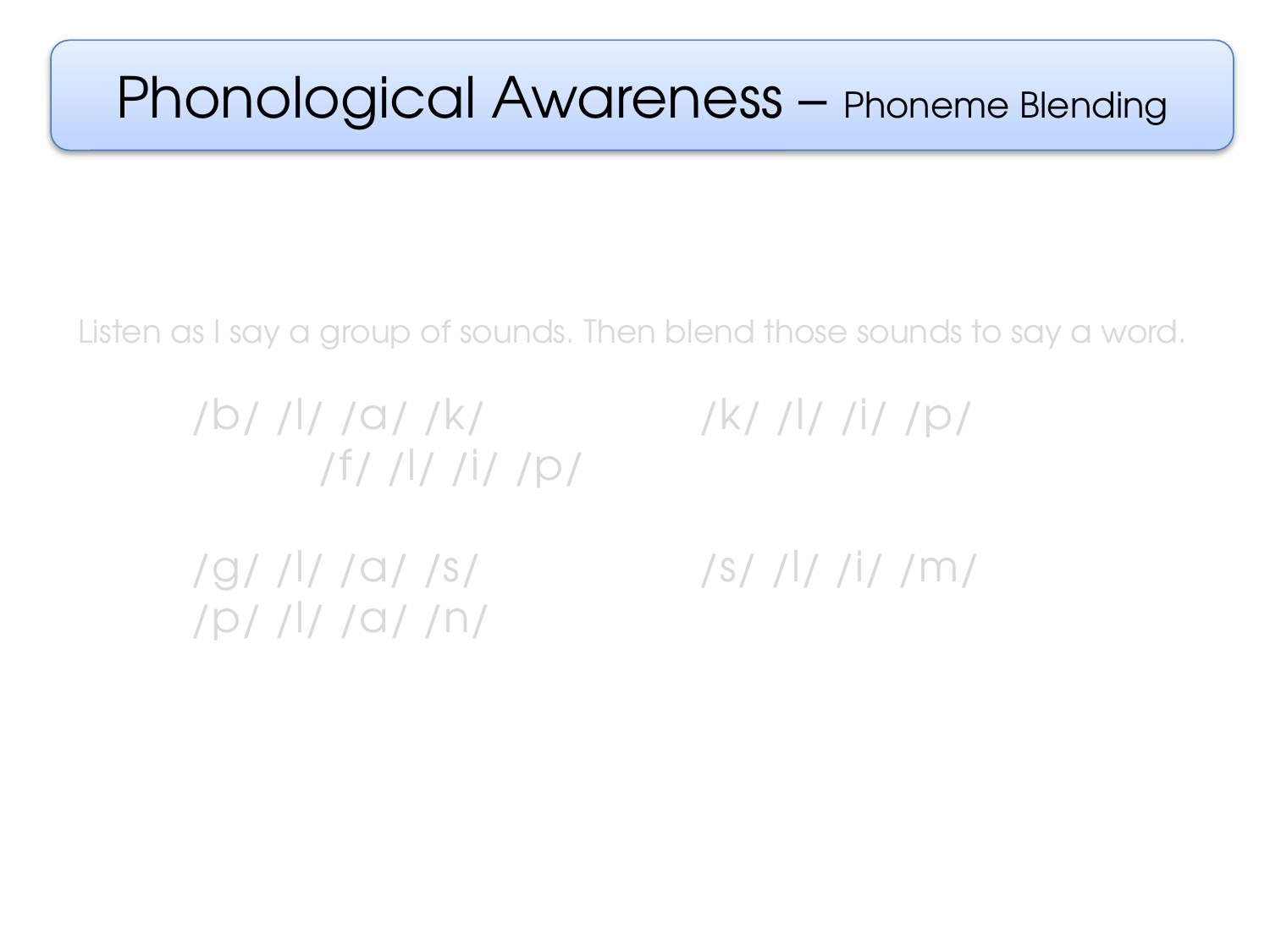

Phonological Awareness – Phoneme Blending
Listen as I say a group of sounds. Then blend those sounds to say a word.

	/b/ /l/ /a/ /k/		/k/ /l/ /i/ /p/			/f/ /l/ /i/ /p/

	/g/ /l/ /a/ /s/		/s/ /l/ /i/ /m/		/p/ /l/ /a/ /n/